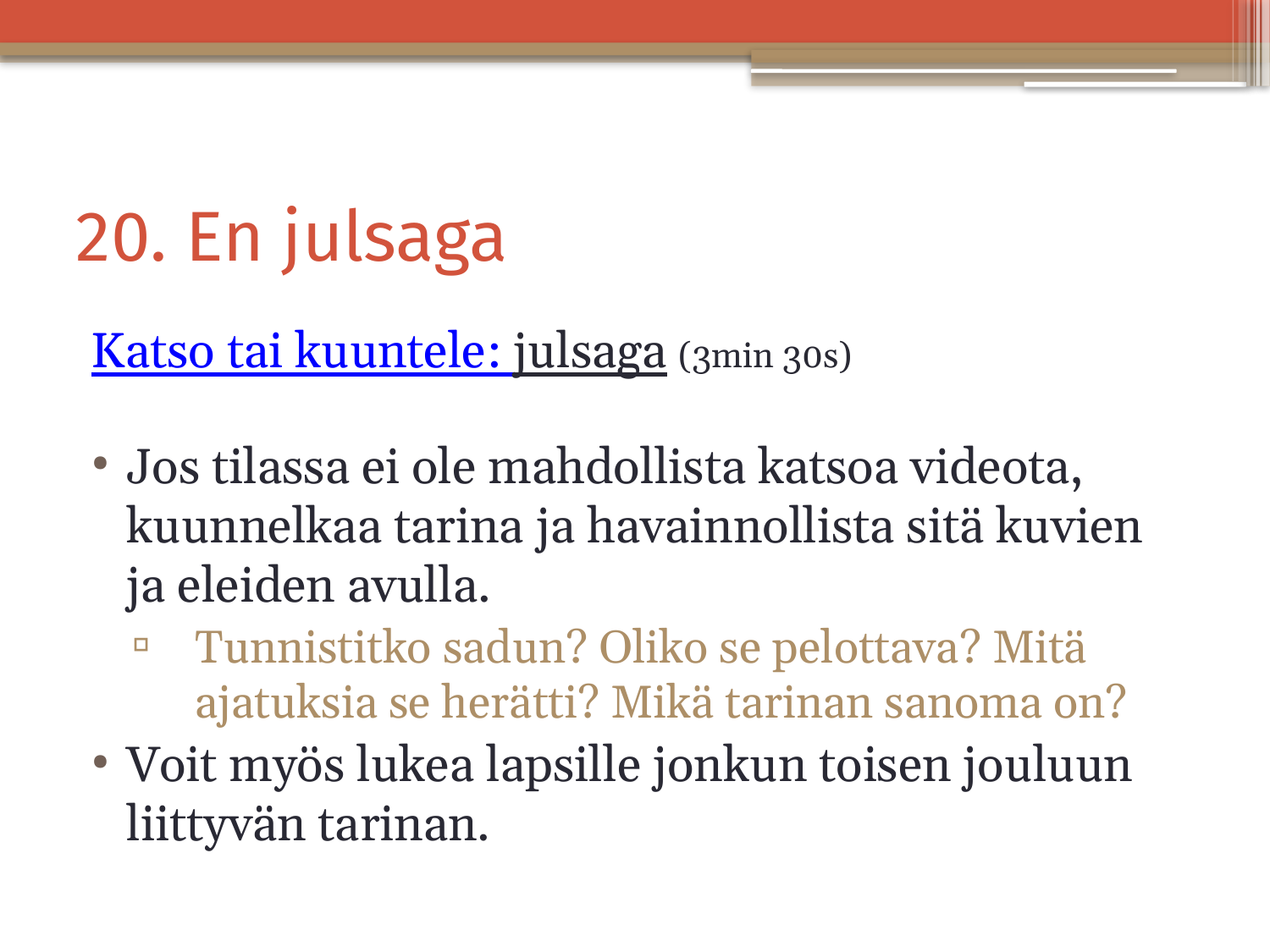

# 20. En julsaga
Katso tai kuuntele: julsaga (3min 30s)

Jos tilassa ei ole mahdollista katsoa videota, kuunnelkaa tarina ja havainnollista sitä kuvien ja eleiden avulla.
Tunnistitko sadun? Oliko se pelottava? Mitä ajatuksia se herätti? Mikä tarinan sanoma on?
Voit myös lukea lapsille jonkun toisen jouluun liittyvän tarinan.